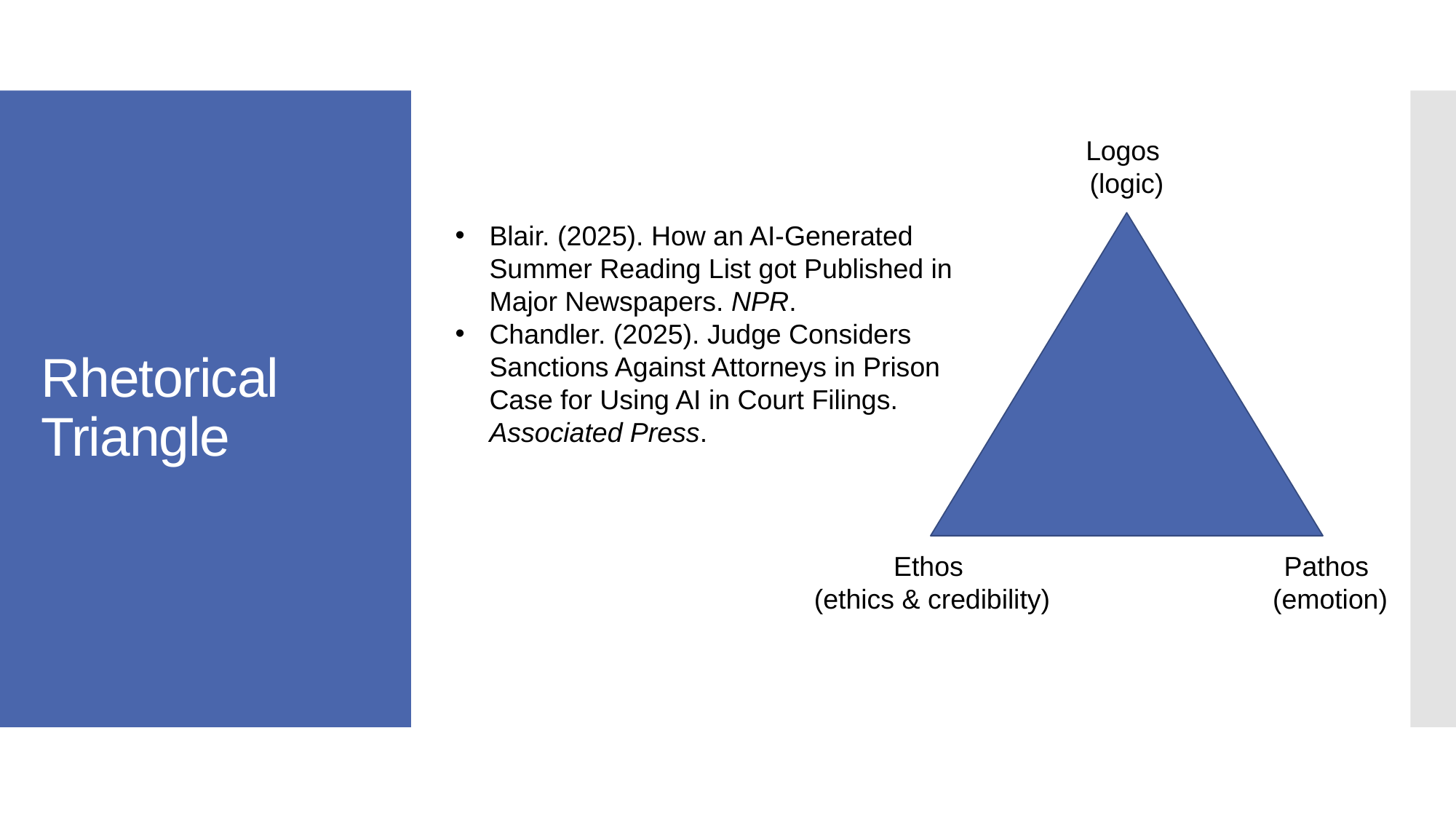

Logos
(logic)
# Rhetorical Triangle
Blair. (2025). How an AI-Generated Summer Reading List got Published in Major Newspapers. NPR.
Chandler. (2025). Judge Considers Sanctions Against Attorneys in Prison Case for Using AI in Court Filings. Associated Press.

Ethos
(ethics & credibility)
Pathos
(emotion)